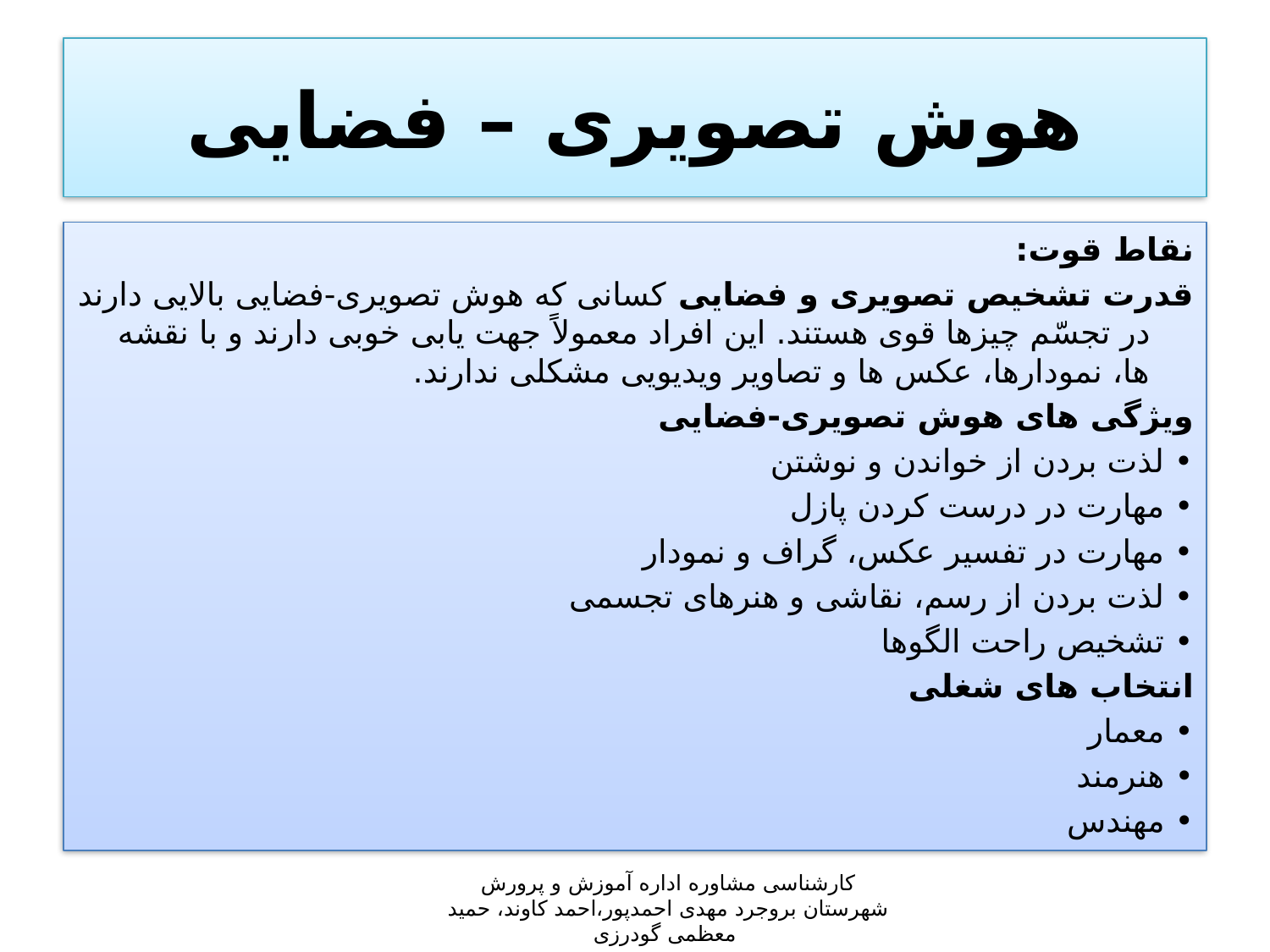

# هوش تصویری – فضایی
نقاط قوت:
قدرت تشخيص تصویری و فضایی کسانی که هوش تصویری-فضایی بالایی دارند در تجسّم چيزها قوی هستند. این افراد معمولاً جهت یابی خوبی دارند و با نقشه ها، نمودارها، عکس ها و تصاویر ویدیویی مشکلی ندارند.
ویژگی های هوش تصویری-فضایی
• لذت بردن از خواندن و نوشتن
• مهارت در درست کردن پازل
• مهارت در تفسير عکس، گراف و نمودار
• لذت بردن از رسم، نقاشی و هنرهای تجسمی
• تشخيص راحت الگوها
انتخاب های شغلی
• معمار
• هنرمند
• مهندس
کارشناسی مشاوره اداره آموزش و پرورش شهرستان بروجرد مهدی احمدپور،احمد کاوند، حمید معظمی گودرزی